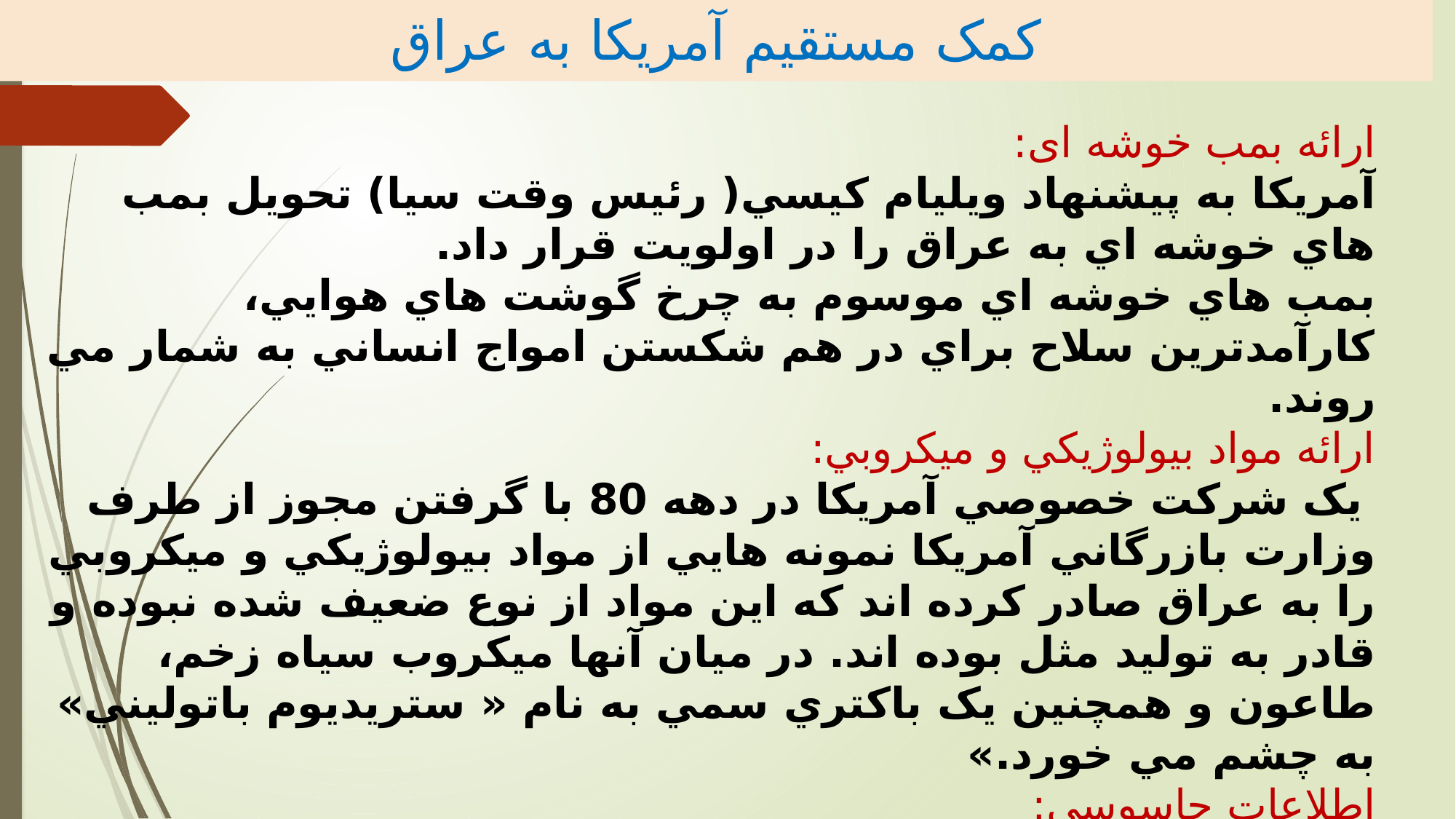

کمک مستقیم آمریکا به عراق
# ارائه بمب خوشه ای: آمريکا به پيشنهاد ويليام کيسي( رئيس وقت سيا) تحويل بمب هاي خوشه اي به عراق را در 	اولويت قرار داد. بمب هاي خوشه اي موسوم به چرخ گوشت هاي هوايي، کارآمدترين سلاح براي در هم شکستن امواج انساني به شمار مي روند. ارائه مواد بيولوژيکي و ميکروبي: يک شرکت خصوصي آمريکا در دهه 80 با گرفتن مجوز از طرف وزارت بازرگاني آمريکا نمونه 	هايي از مواد بيولوژيکي و ميکروبي را به عراق صادر کرده اند که اين مواد از نوع ضعيف شده 	نبوده و قادر به توليد مثل بوده اند. در ميان آنها ميکروب سياه زخم، طاعون و همچنين يک 	باکتري سمي به نام « ستريديوم باتوليني» به چشم مي خورد.» اطلاعات جاسوسی: پیوند ماهواره اي در صدر توافقات بلند مدت عراق و آمريکا بود. در تحرکات نيروي هوايي ايران نيز اطلاعات مهمی در اختيار ارتش عراق قرار مي گرفت.